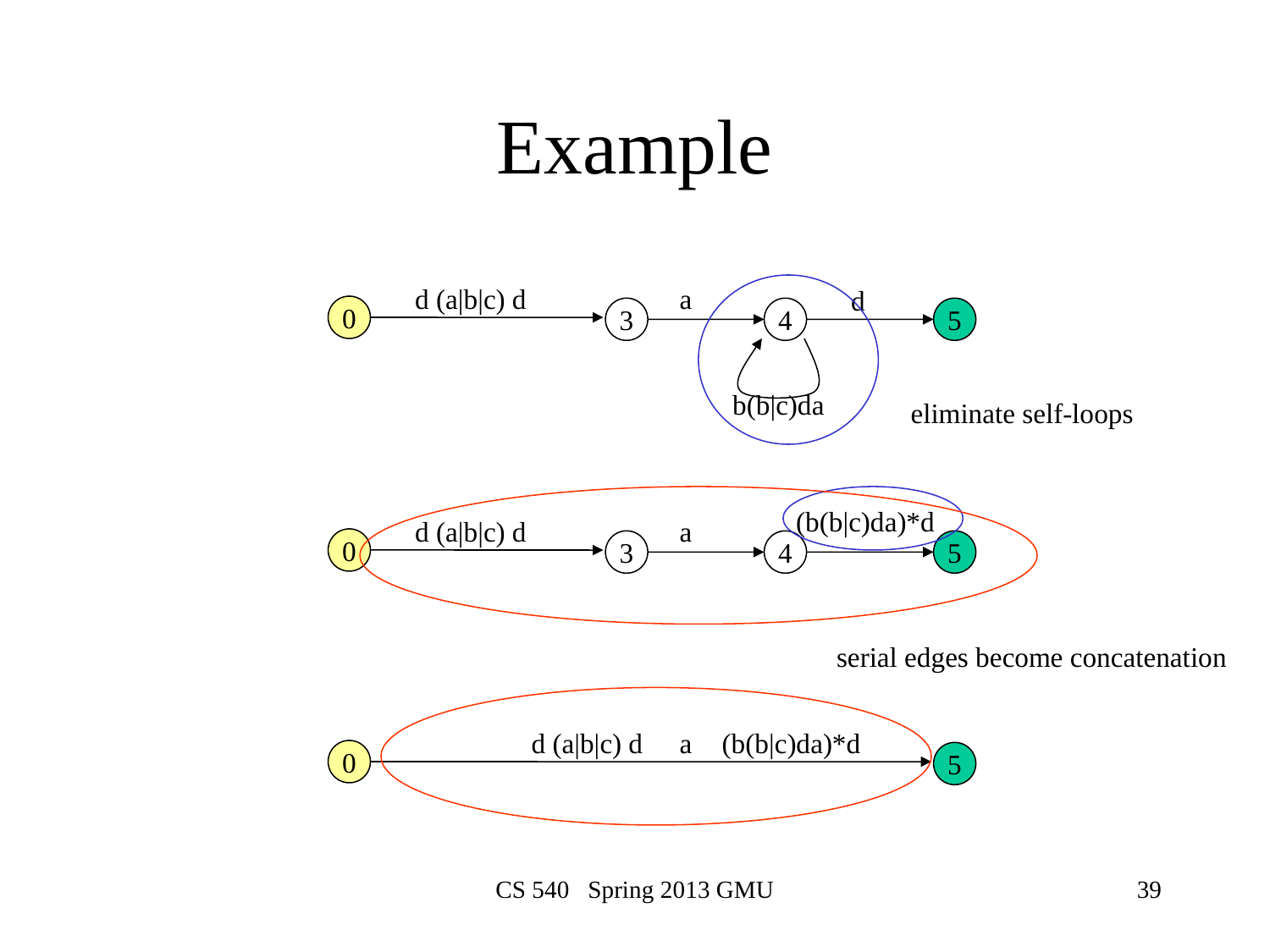

# Example
d (a|b|c) d
a

d
0
3
4
5

b(b|c)da
eliminate self-loops

(b(b|c)da)*d
d (a|b|c) d
a
0
3
4
5

serial edges become concatenation

d (a|b|c) d
a
(b(b|c)da)*d
0
5

CS 540   Spring 2013 GMU
39